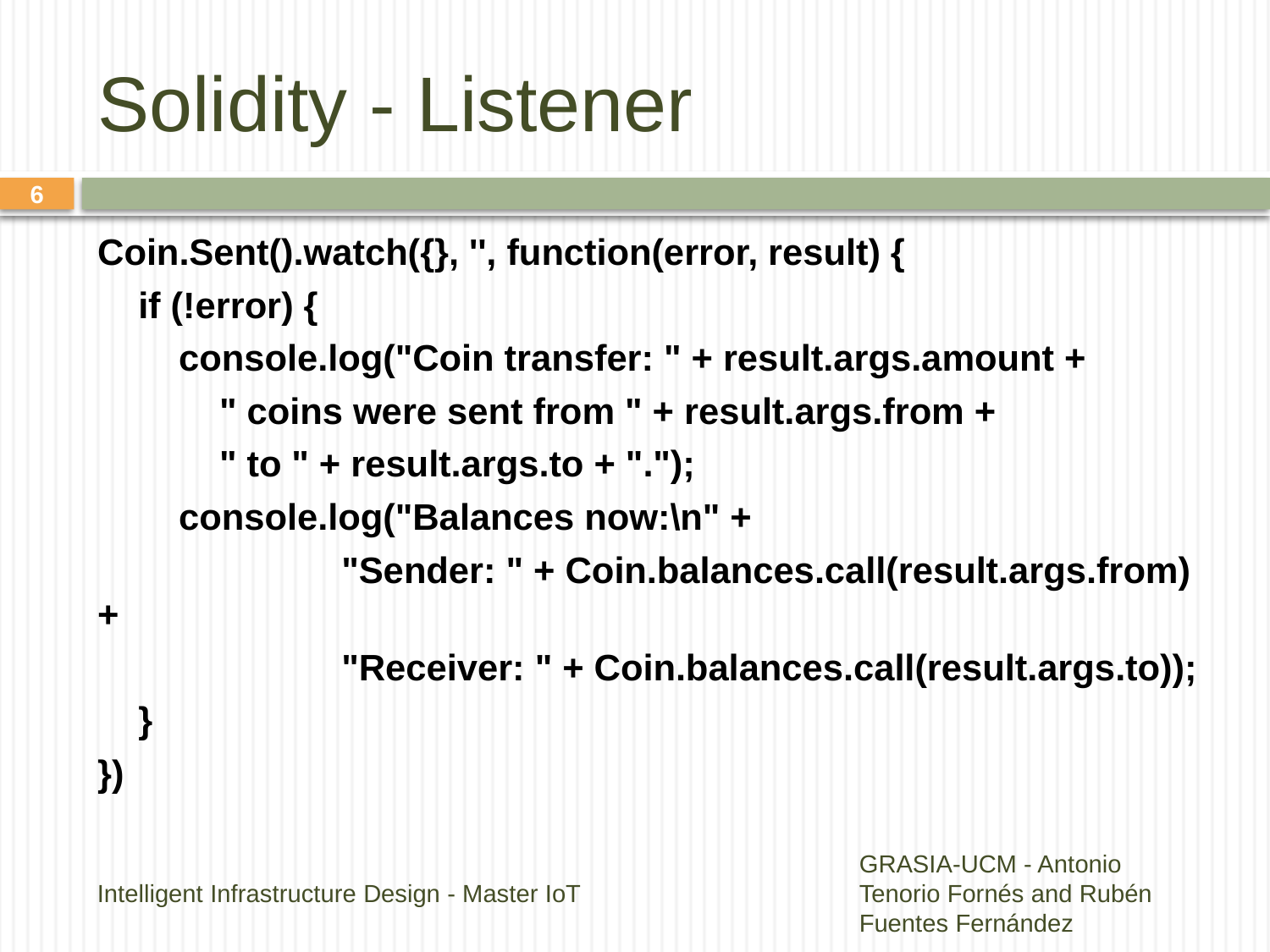

# Solidity - Listener
6
Coin.Sent().watch({}, '', function(error, result) {
    if (!error) {
        console.log("Coin transfer: " + result.args.amount +
            " coins were sent from " + result.args.from +
            " to " + result.args.to + ".");
        console.log("Balances now:\n" +
                        "Sender: " + Coin.balances.call(result.args.from) +
                        "Receiver: " + Coin.balances.call(result.args.to));
    }
})

Intelligent Infrastructure Design - Master IoT
GRASIA-UCM - Antonio Tenorio Fornés and Rubén Fuentes Fernández